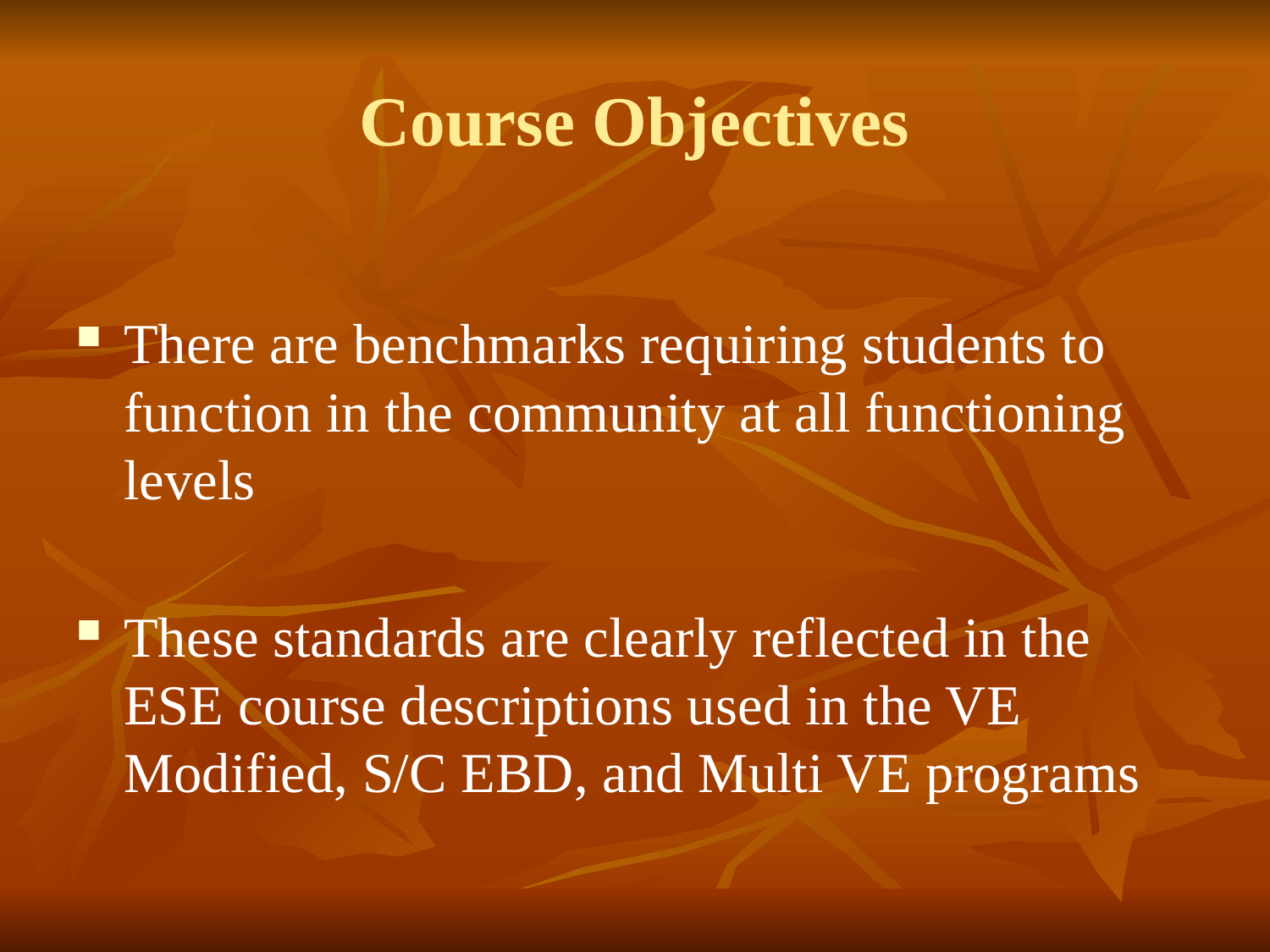

# Course Objectives

There are benchmarks requiring students to function in the community at all functioning levels

These standards are clearly reflected in the ESE course descriptions used in the VE  Modified, S/C EBD, and Multi VE programs